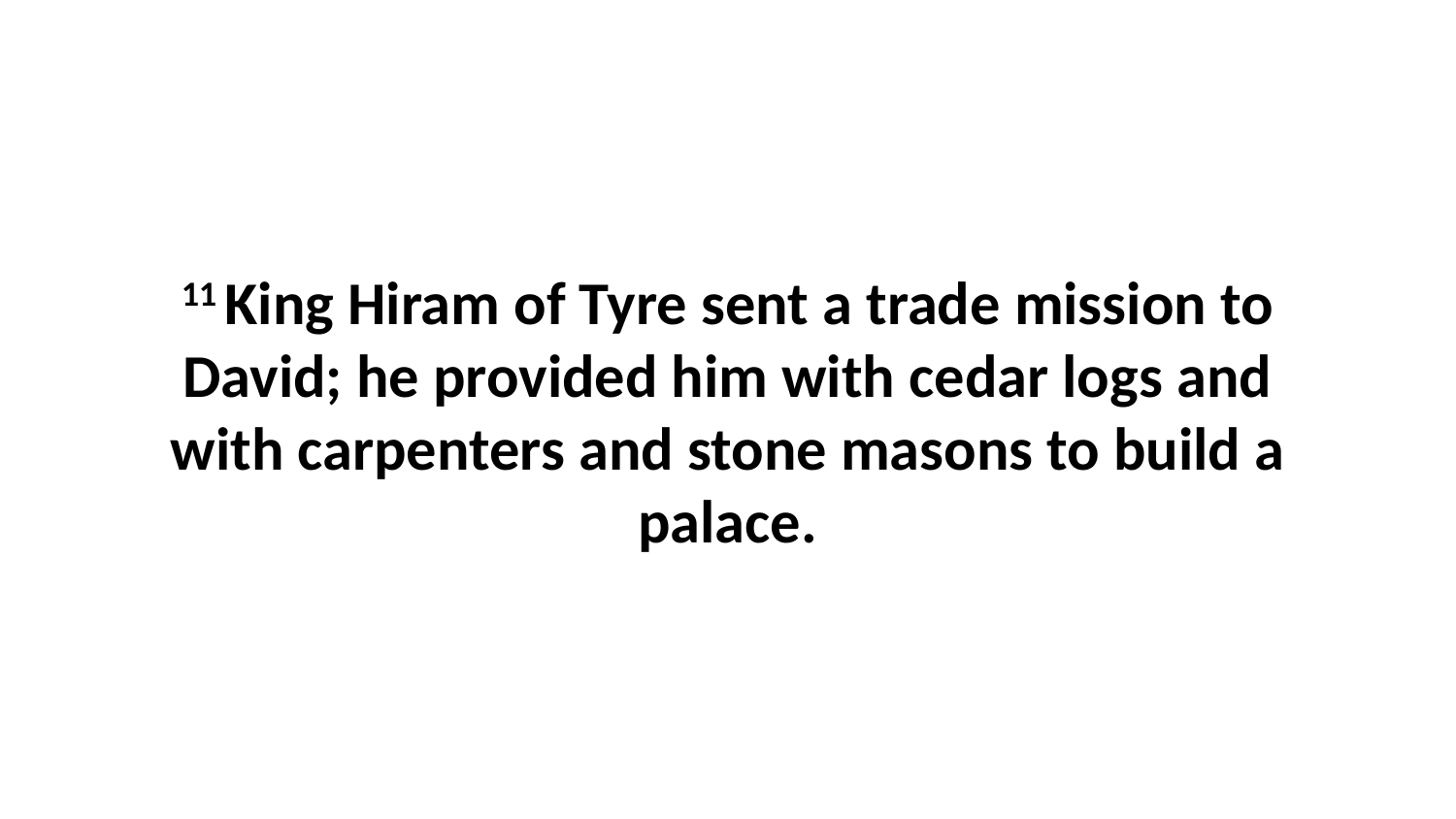

11 King Hiram of Tyre sent a trade mission to David; he provided him with cedar logs and with carpenters and stone masons to build a palace.